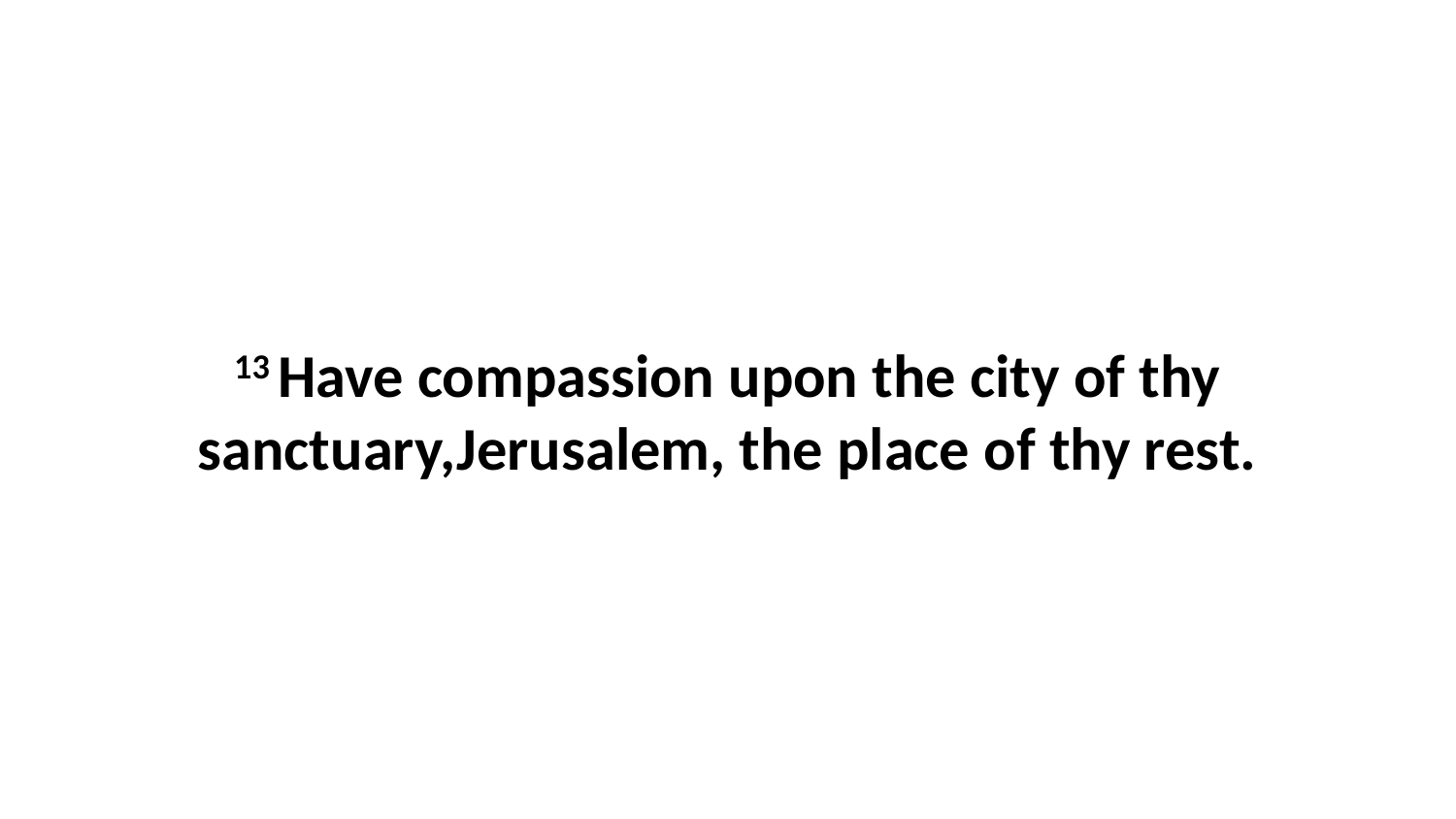

13 Have compassion upon the city of thy sanctuary,Jerusalem, the place of thy rest.